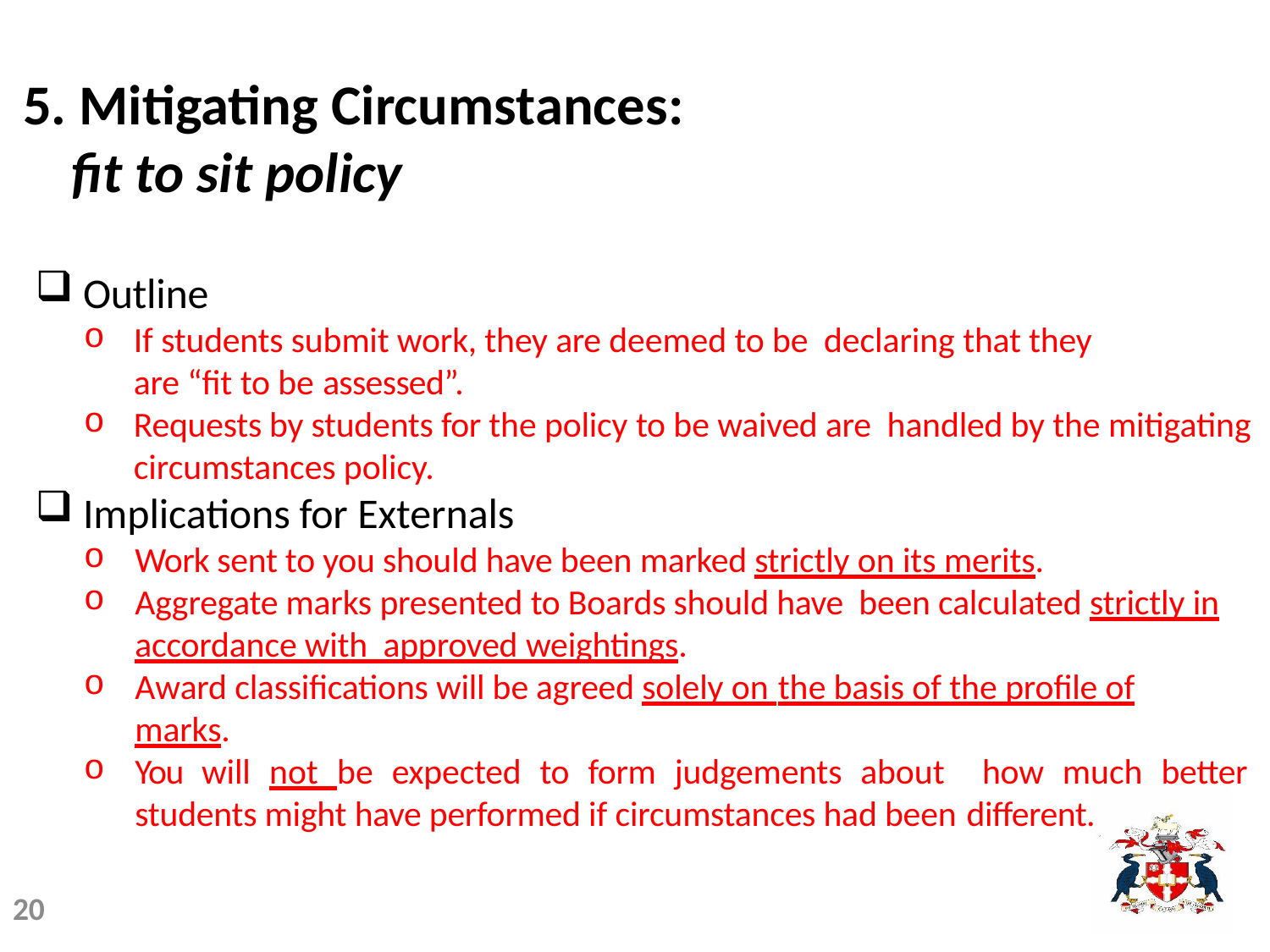

# 5. Mitigating Circumstances: fit to sit policy
Outline
If students submit work, they are deemed to be  declaring that they are “fit to be assessed”.
Requests by students for the policy to be waived are  handled by the mitigating circumstances policy.
Implications for Externals
Work sent to you should have been marked strictly on its merits.
Aggregate marks presented to Boards should have  been calculated strictly in accordance with  approved weightings.
Award classifications will be agreed solely on the basis of the profile of marks.
You will not be expected to form judgements about  how much better students might have performed if circumstances had been different.

20